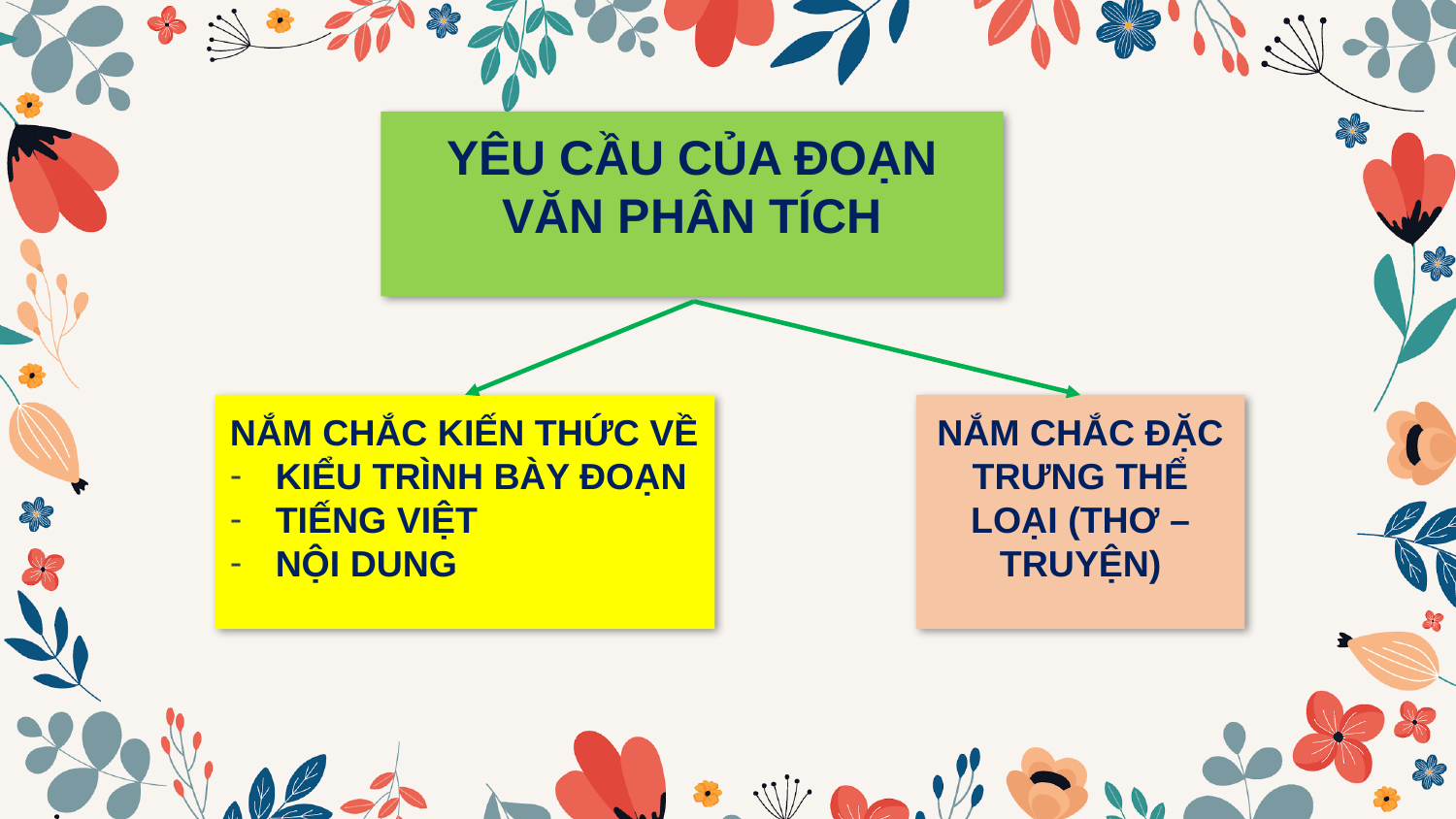

YÊU CẦU CỦA ĐOẠN VĂN PHÂN TÍCH
NẮM CHẮC KIẾN THỨC VỀ
KIỂU TRÌNH BÀY ĐOẠN
TIẾNG VIỆT
NỘI DUNG
NẮM CHẮC ĐẶC TRƯNG THỂ LOẠI (THƠ – TRUYỆN)